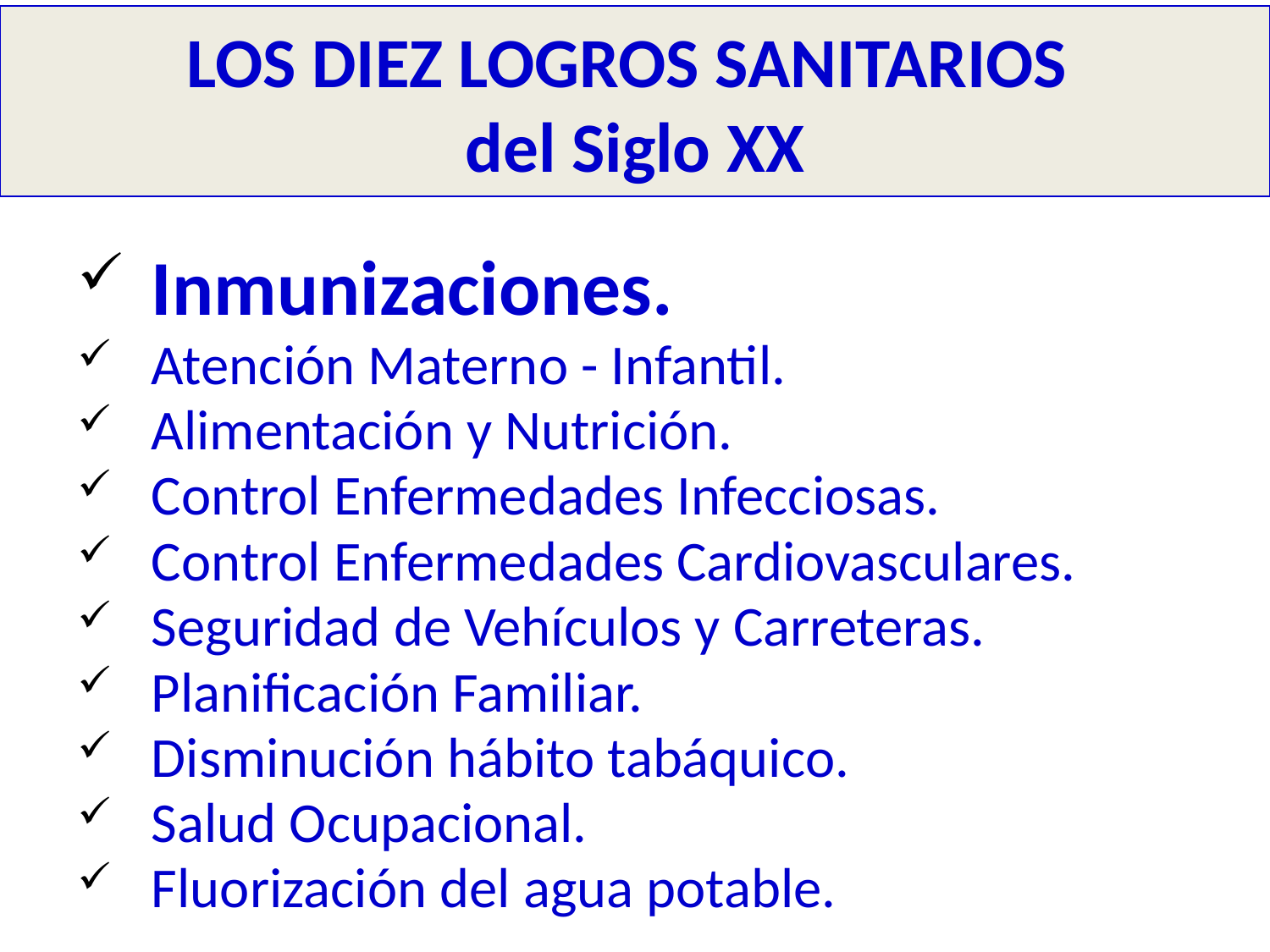

LOS DIEZ LOGROS SANITARIOS
del Siglo XX

Inmunizaciones.
Atención Materno - Infantil.
Alimentación y Nutrición.
Control Enfermedades Infecciosas.
Control Enfermedades Cardiovasculares.
Seguridad de Vehículos y Carreteras.
Planificación Familiar.
Disminución hábito tabáquico.
Salud Ocupacional.
Fluorización del agua potable.